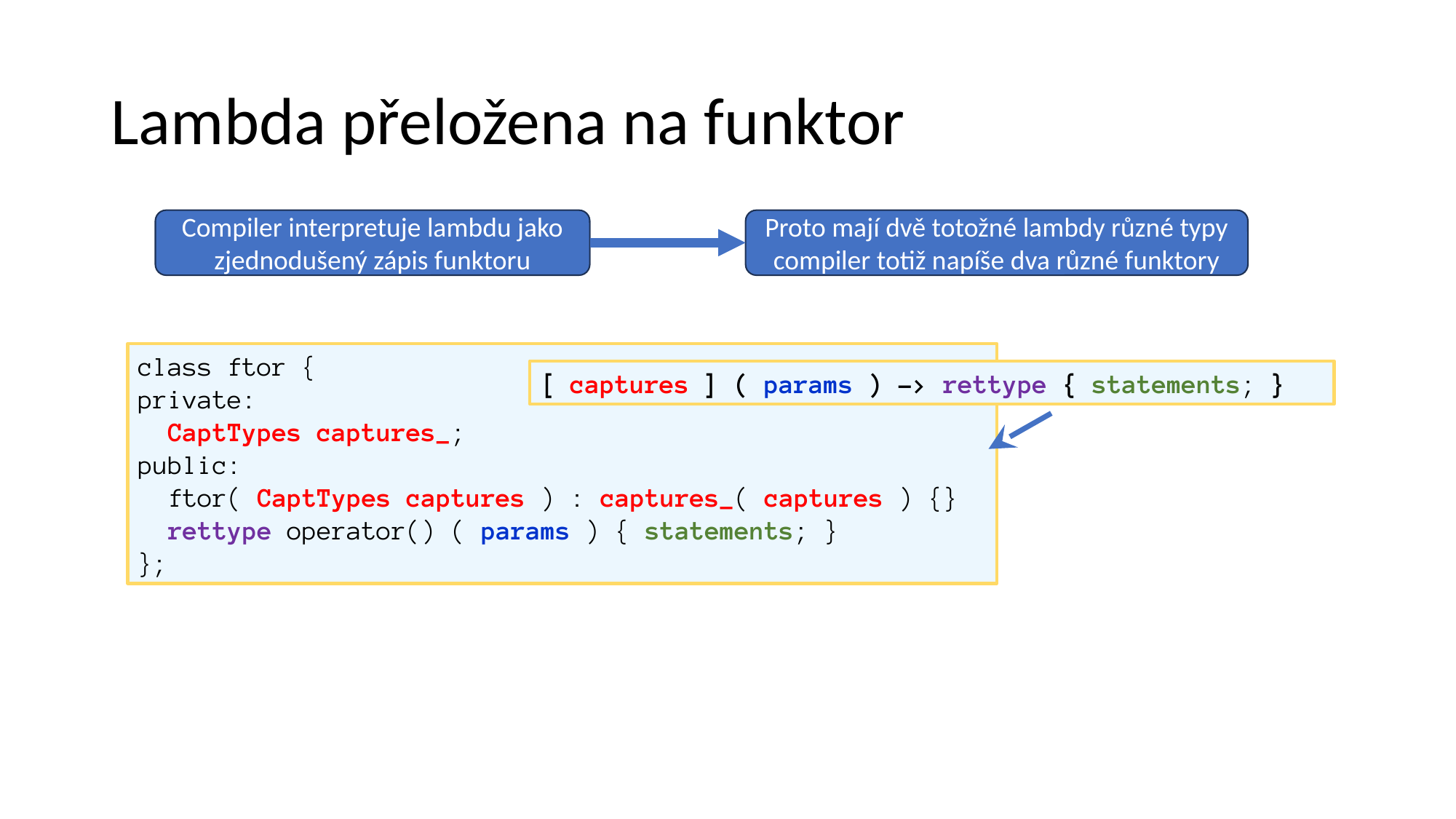

# Lambda přeložena na funktor
Compiler interpretuje lambdu jako zjednodušený zápis funktoru
Proto mají dvě totožné lambdy různé typy
compiler totiž napíše dva různé funktory
class ftor {
private:
  CaptTypes captures_;
public:
  ftor( CaptTypes captures ) : captures_( captures ) {}
  rettype operator() ( params ) { statements; }
};
[ captures ] ( params ) -> rettype { statements; }